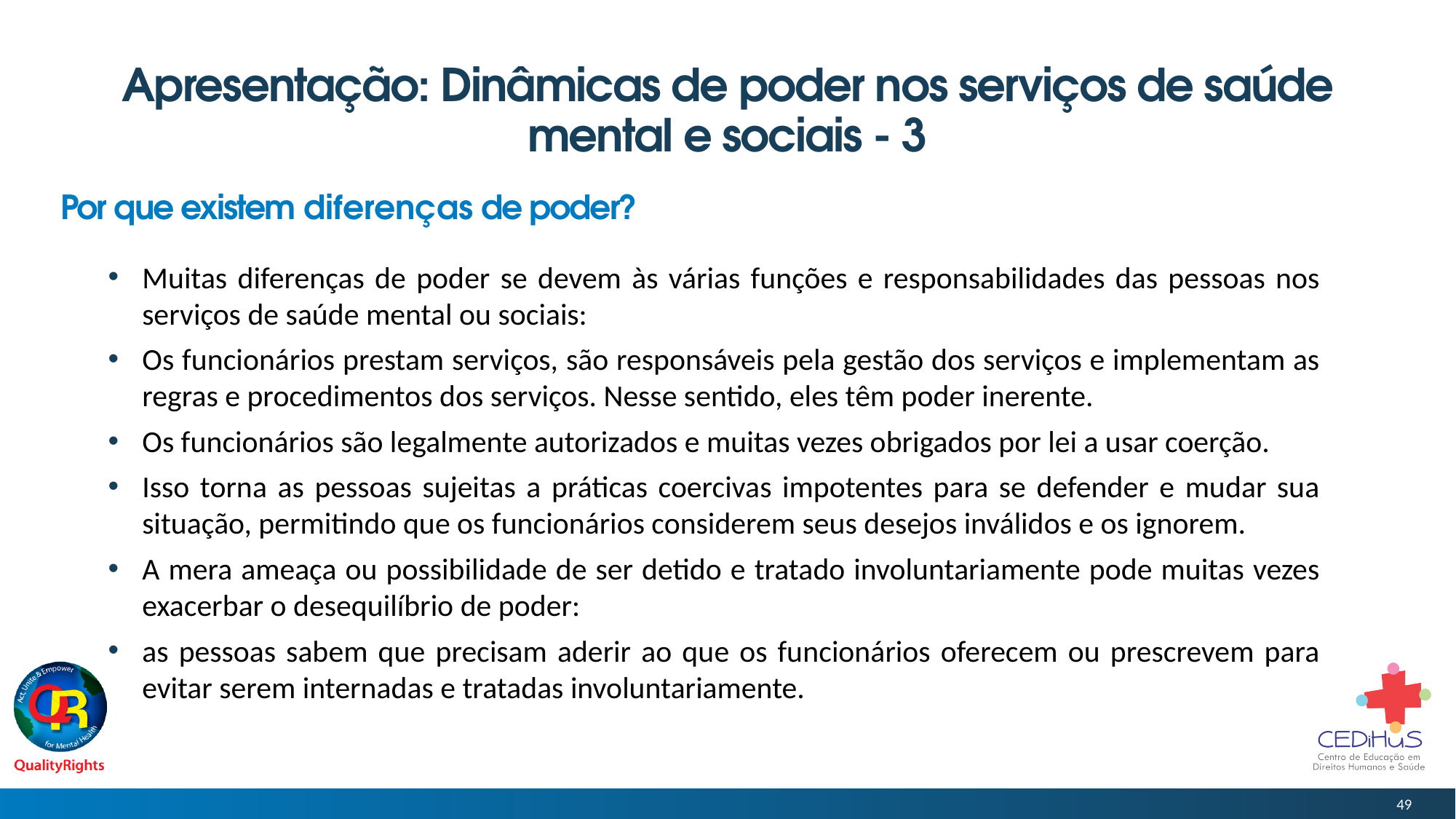

# Apresentação: Dinâmicas de poder nos serviços de saúde mental e sociais - 3
Por que existem diferenças de poder?
Muitas diferenças de poder se devem às várias funções e responsabilidades das pessoas nos serviços de saúde mental ou sociais:
Os funcionários prestam serviços, são responsáveis pela gestão dos serviços e implementam as regras e procedimentos dos serviços. Nesse sentido, eles têm poder inerente.
Os funcionários são legalmente autorizados e muitas vezes obrigados por lei a usar coerção.
Isso torna as pessoas sujeitas a práticas coercivas impotentes para se defender e mudar sua situação, permitindo que os funcionários considerem seus desejos inválidos e os ignorem.
A mera ameaça ou possibilidade de ser detido e tratado involuntariamente pode muitas vezes exacerbar o desequilíbrio de poder:
as pessoas sabem que precisam aderir ao que os funcionários oferecem ou prescrevem para evitar serem internadas e tratadas involuntariamente.